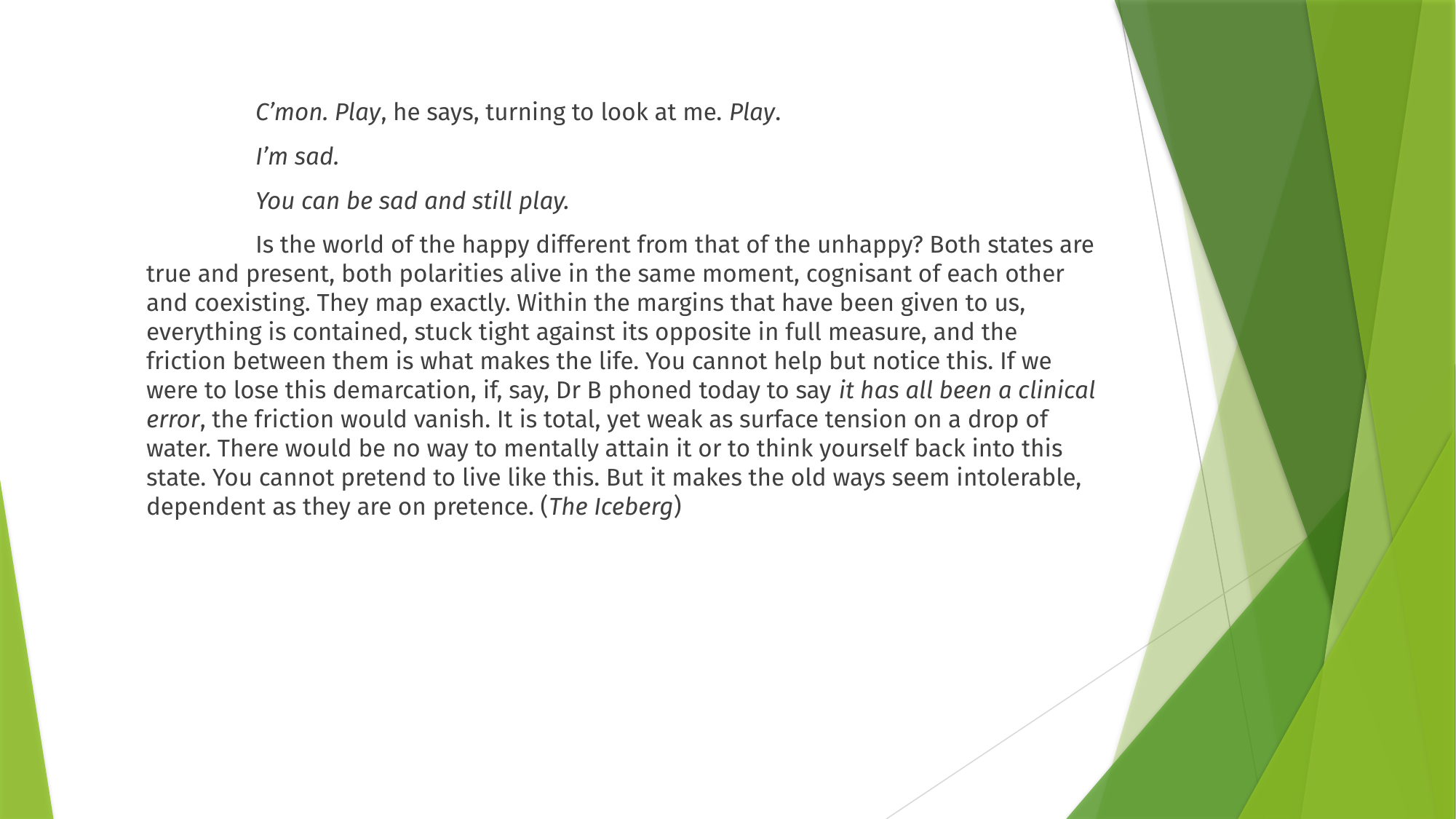

C’mon. Play, he says, turning to look at me. Play.
	I’m sad.
	You can be sad and still play.
	Is the world of the happy different from that of the unhappy? Both states are true and present, both polarities alive in the same moment, cognisant of each other and coexisting. They map exactly. Within the margins that have been given to us, everything is contained, stuck tight against its opposite in full measure, and the friction between them is what makes the life. You cannot help but notice this. If we were to lose this demarcation, if, say, Dr B phoned today to say it has all been a clinical error, the friction would vanish. It is total, yet weak as surface tension on a drop of water. There would be no way to mentally attain it or to think yourself back into this state. You cannot pretend to live like this. But it makes the old ways seem intolerable, dependent as they are on pretence. (The Iceberg)